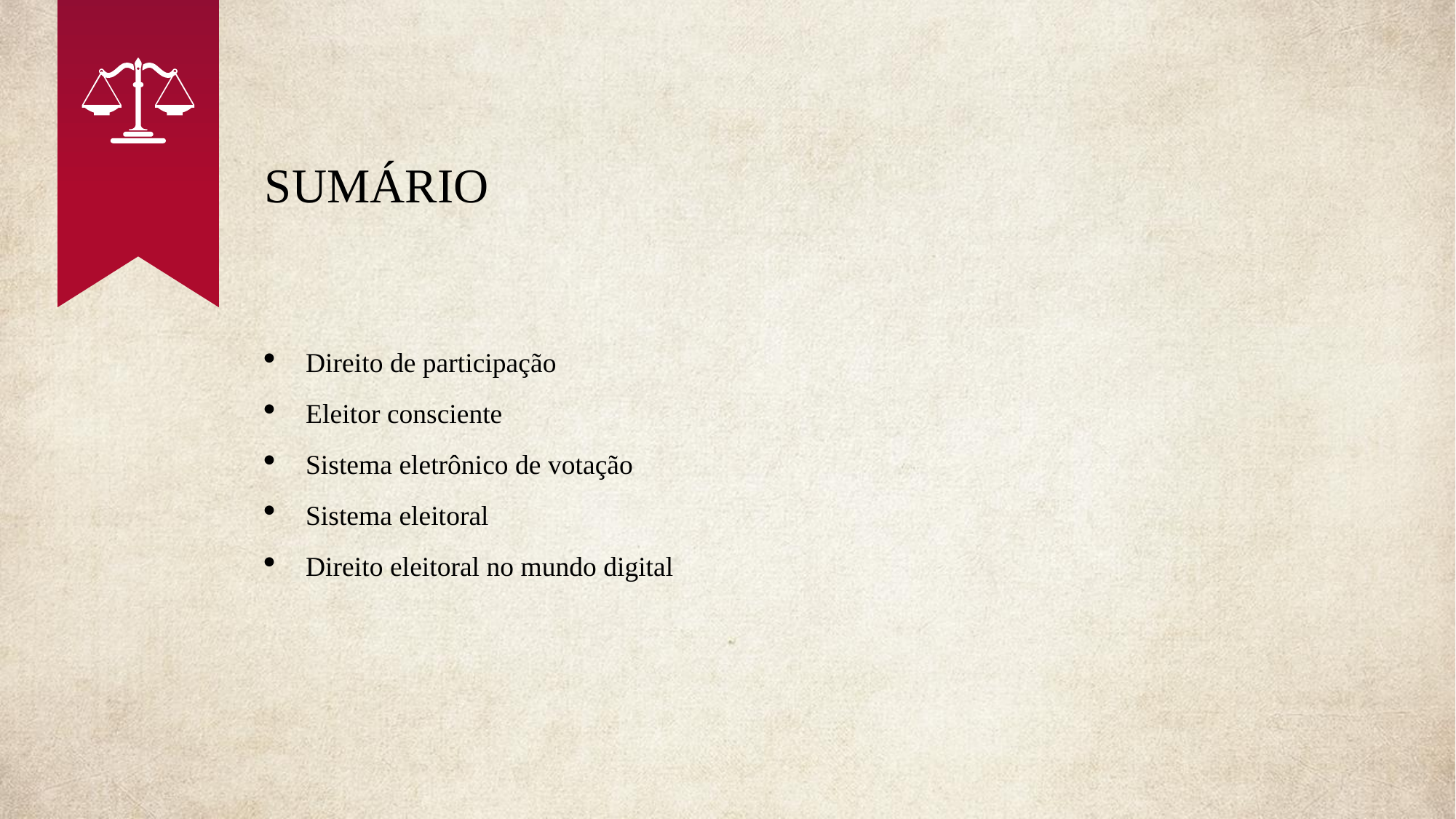

SUMÁRIO
Direito de participação
Eleitor consciente
Sistema eletrônico de votação
Sistema eleitoral
Direito eleitoral no mundo digital